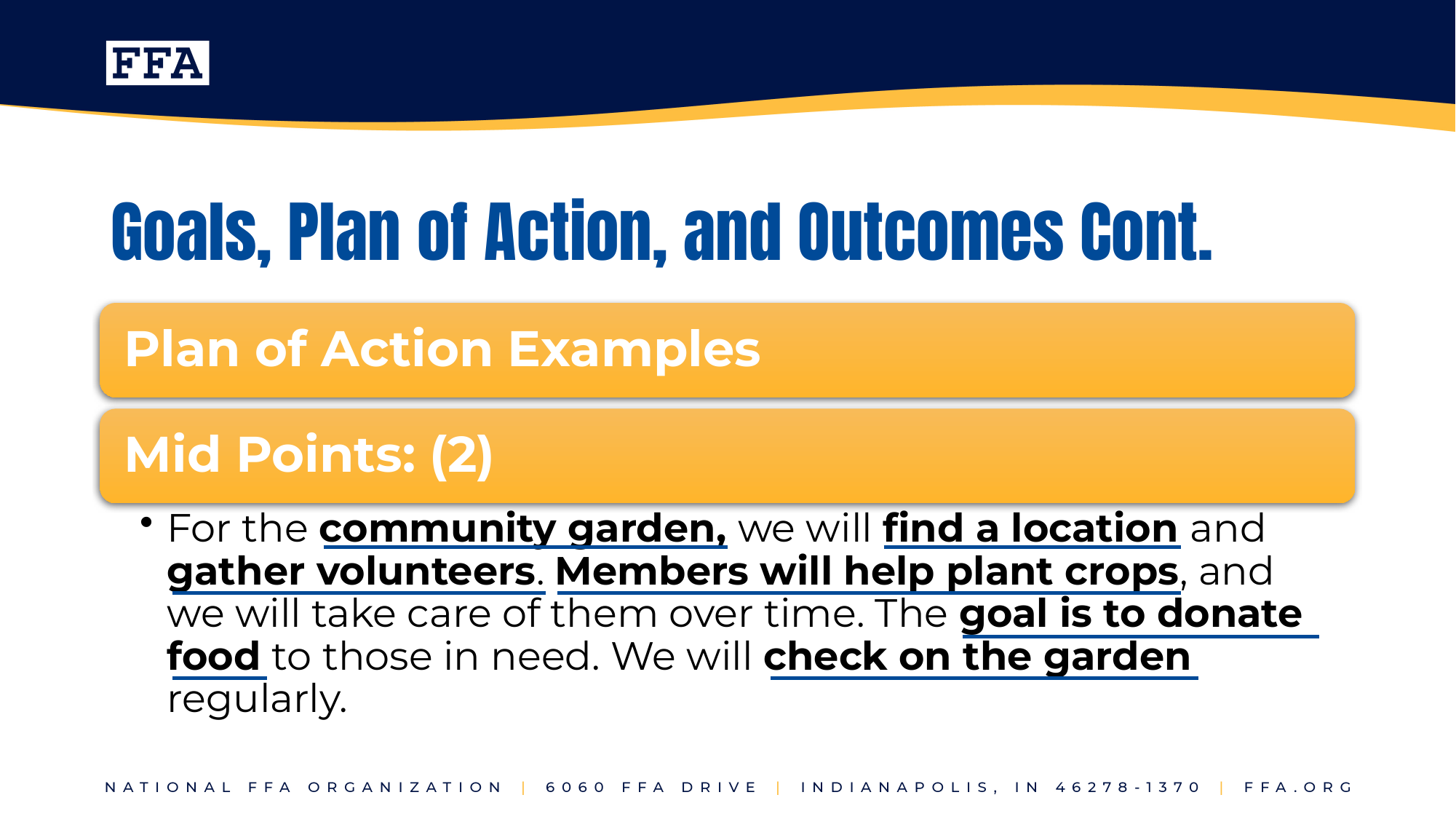

# Goals, Plan of Action, and Outcomes Cont.
Plan of Action Examples
Mid Points: (2)
For the community garden, we will find a location and gather volunteers. Members will help plant crops, and we will take care of them over time. The goal is to donate food to those in need. We will check on the garden regularly.